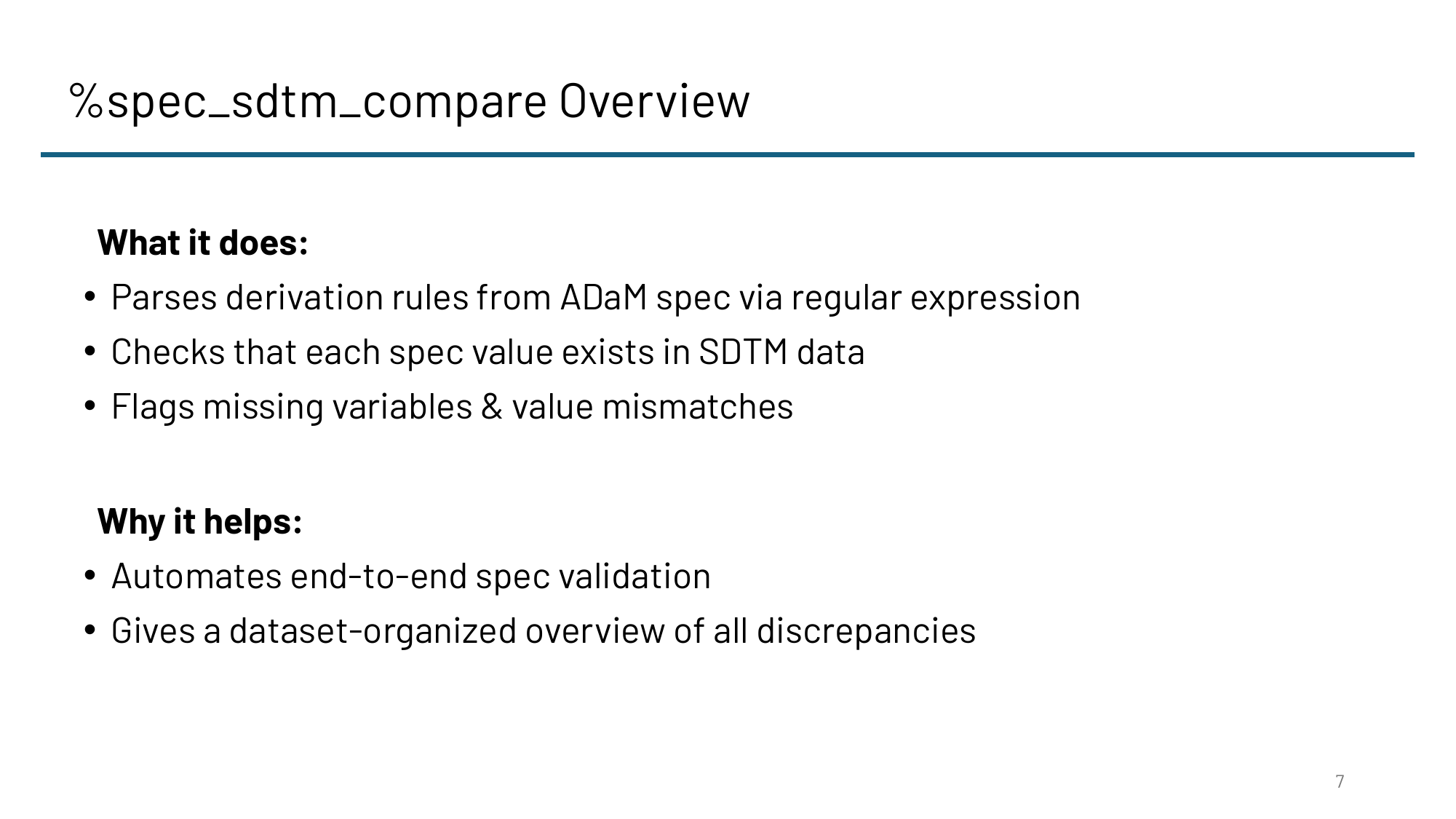

# %spec_sdtm_compare Overview
What it does:
Parses derivation rules from ADaM spec via regular expression
Checks that each spec value exists in SDTM data
Flags missing variables & value mismatches

Why it helps:
Automates end‑to‑end spec validation
Gives a dataset‑organized overview of all discrepancies

7